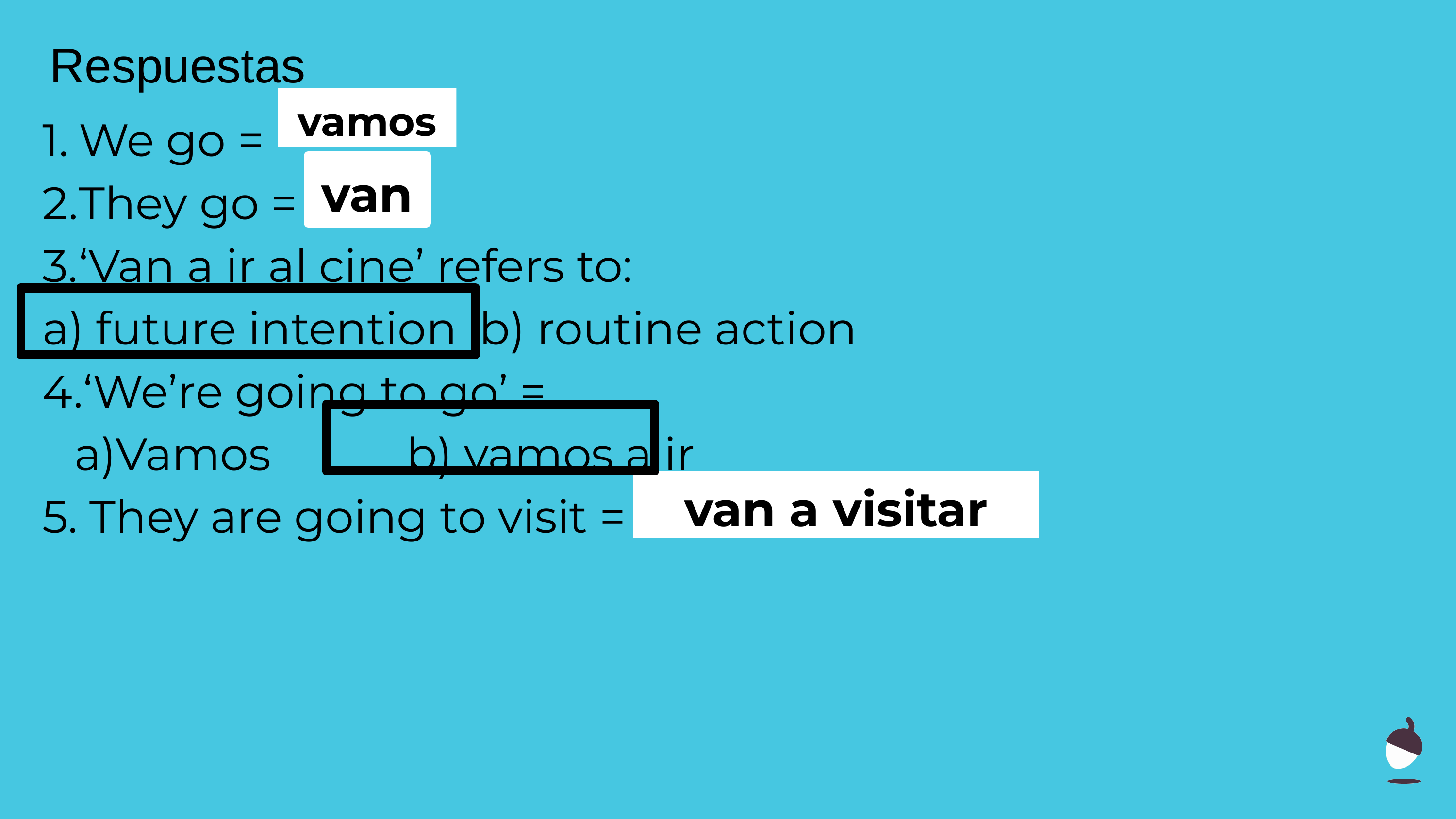

Respuestas
# We go =
They go =
‘Van a ir al cine’ refers to:
a) future intention	b) routine action
‘We’re going to go’ =
Vamos		b) vamos a ir
5. They are going to visit =

vamos

van

van a visitar